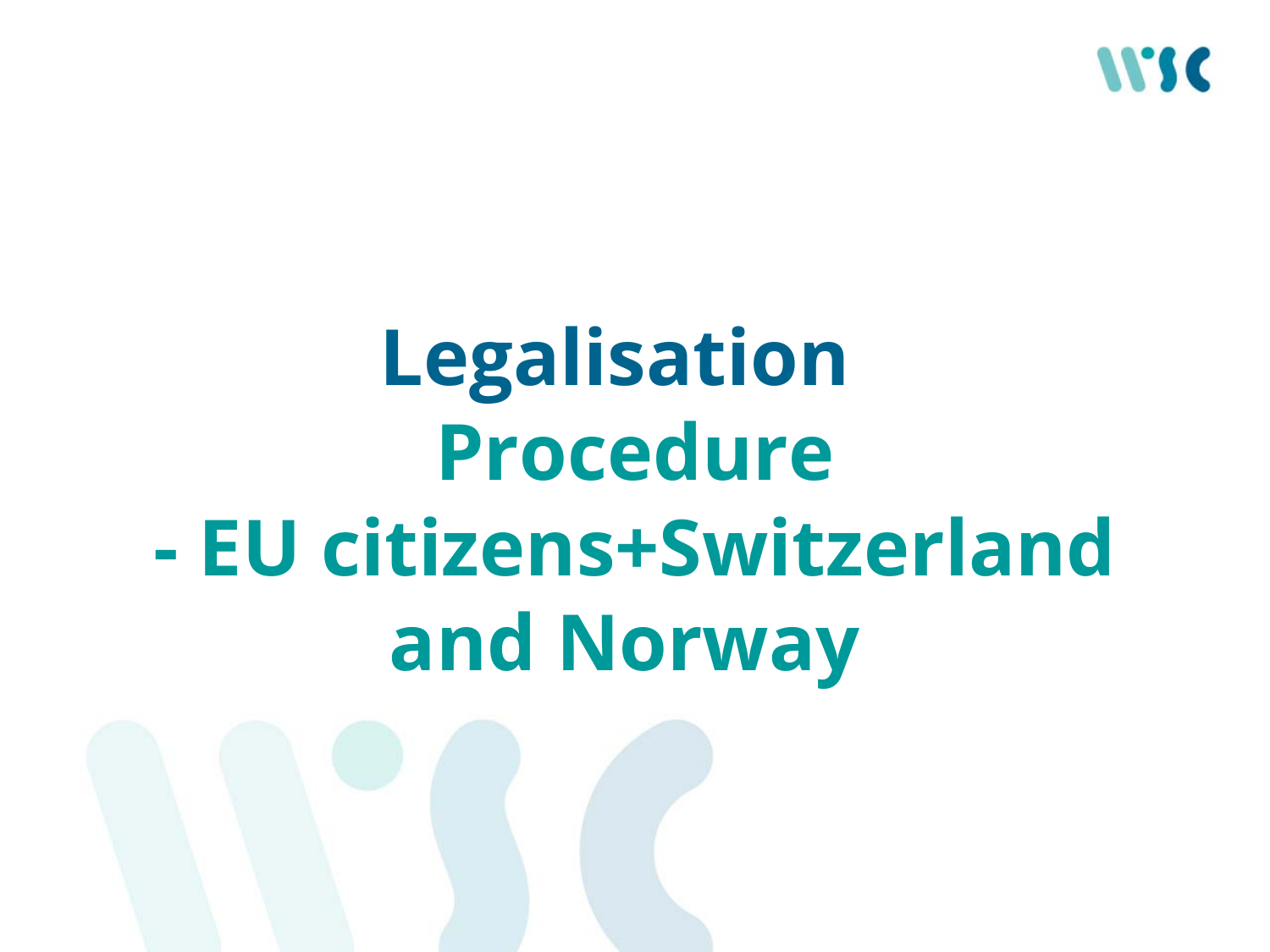

# Legalisation Procedure - EU citizens+Switzerland and Norway